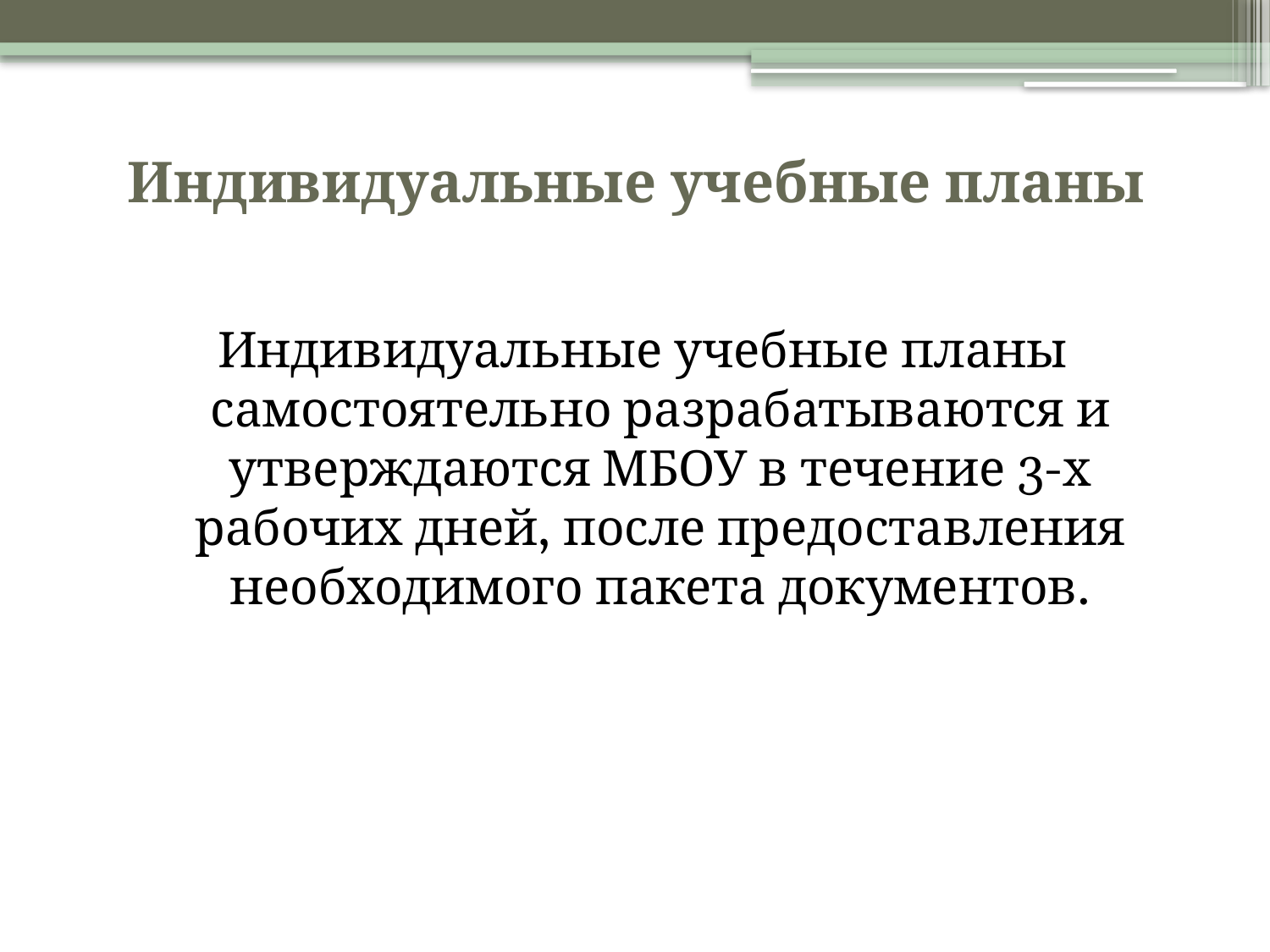

# Индивидуальные учебные планы
Индивидуальные учебные планы самостоятельно разрабатываются и утверждаются МБОУ в течение 3-х рабочих дней, после предоставления необходимого пакета документов.